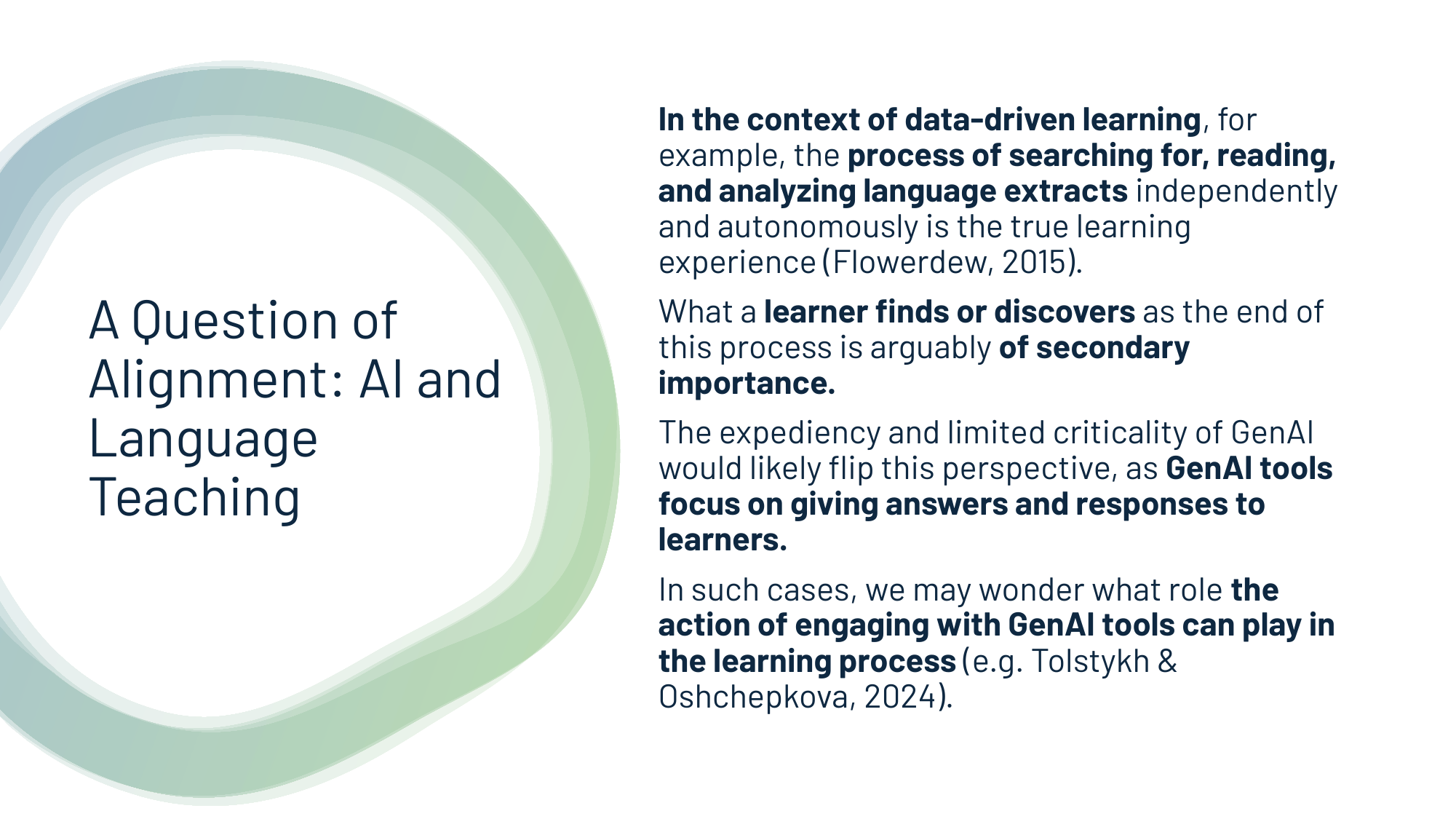

In the context of data-driven learning, for example, the process of searching for, reading, and analyzing language extracts independently and autonomously is the true learning experience (Flowerdew, 2015).
What a learner finds or discovers as the end of this process is arguably of secondary importance.
The expediency and limited criticality of GenAI would likely flip this perspective, as GenAI tools focus on giving answers and responses to learners.
In such cases, we may wonder what role the action of engaging with GenAI tools can play in the learning process (e.g. Tolstykh & Oshchepkova, 2024).
# A Question of Alignment: AI and Language Teaching